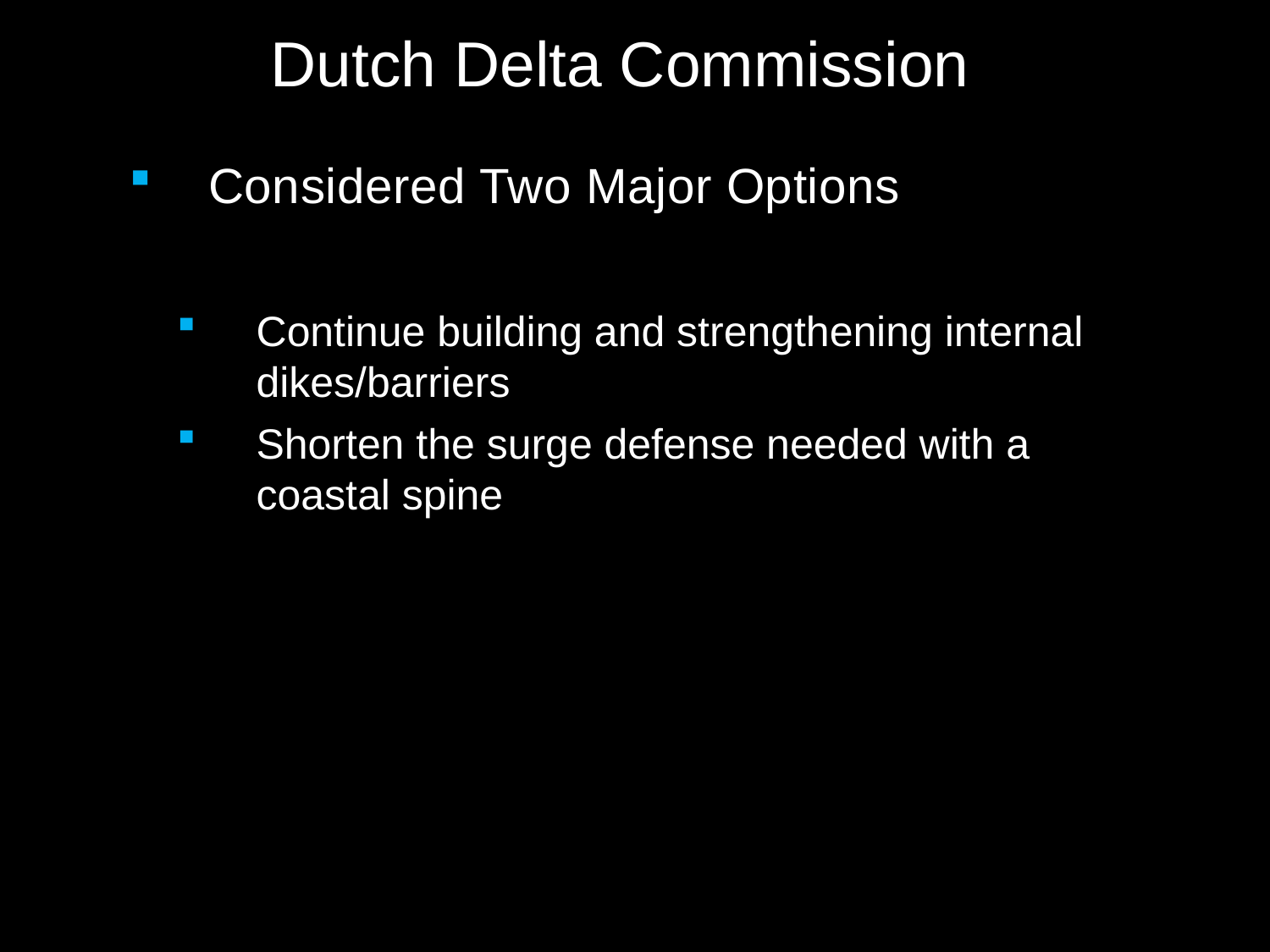

# Dutch Delta Commission
Considered Two Major Options

Continue building and strengthening internal dikes/barriers
Shorten the surge defense needed with a coastal spine